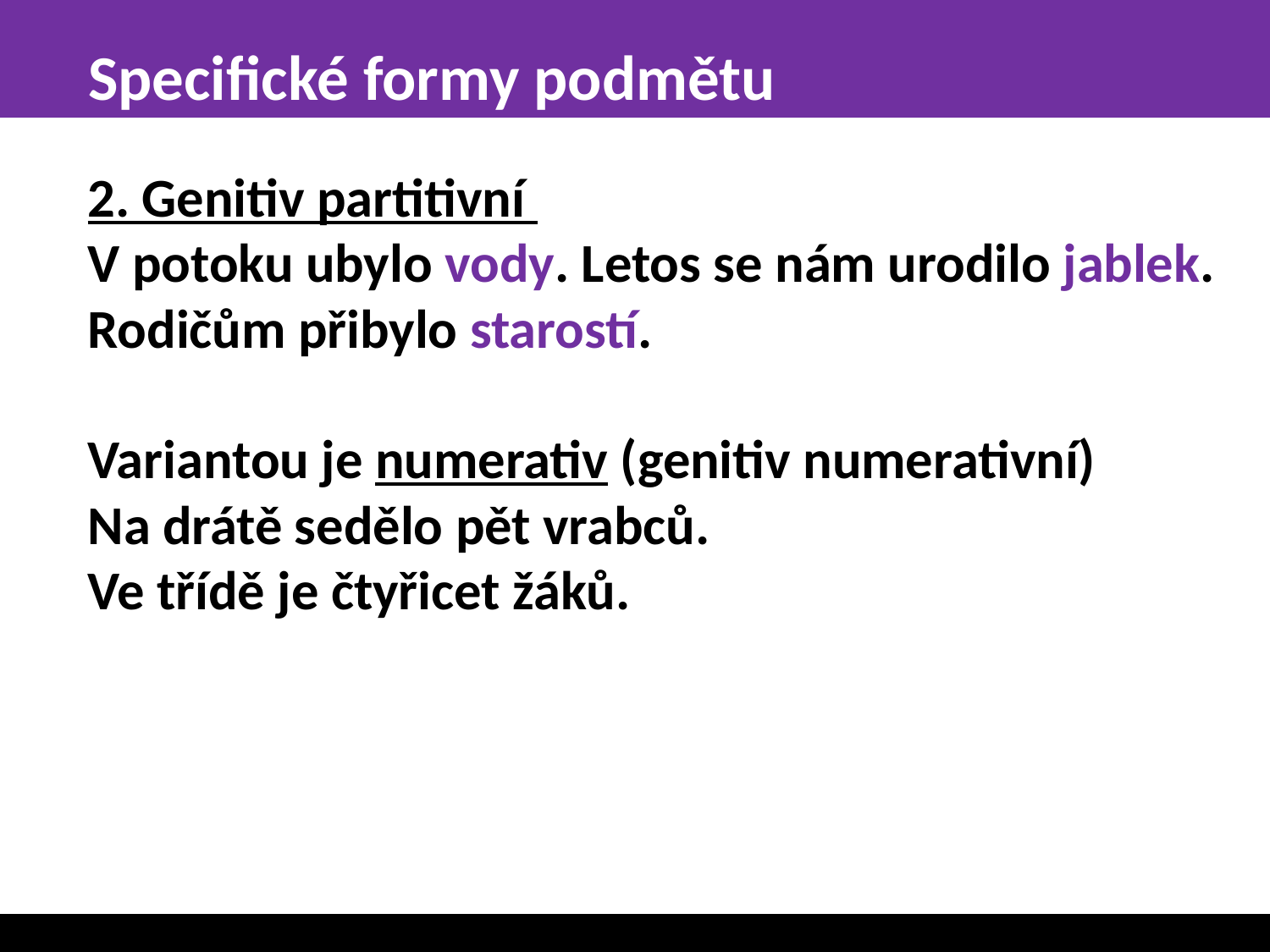

# Specifické formy podmětu

2. Genitiv partitivní
V potoku ubylo vody. Letos se nám urodilo jablek. Rodičům přibylo starostí.
Variantou je numerativ (genitiv numerativní)
Na drátě sedělo pět vrabců.
Ve třídě je čtyřicet žáků.